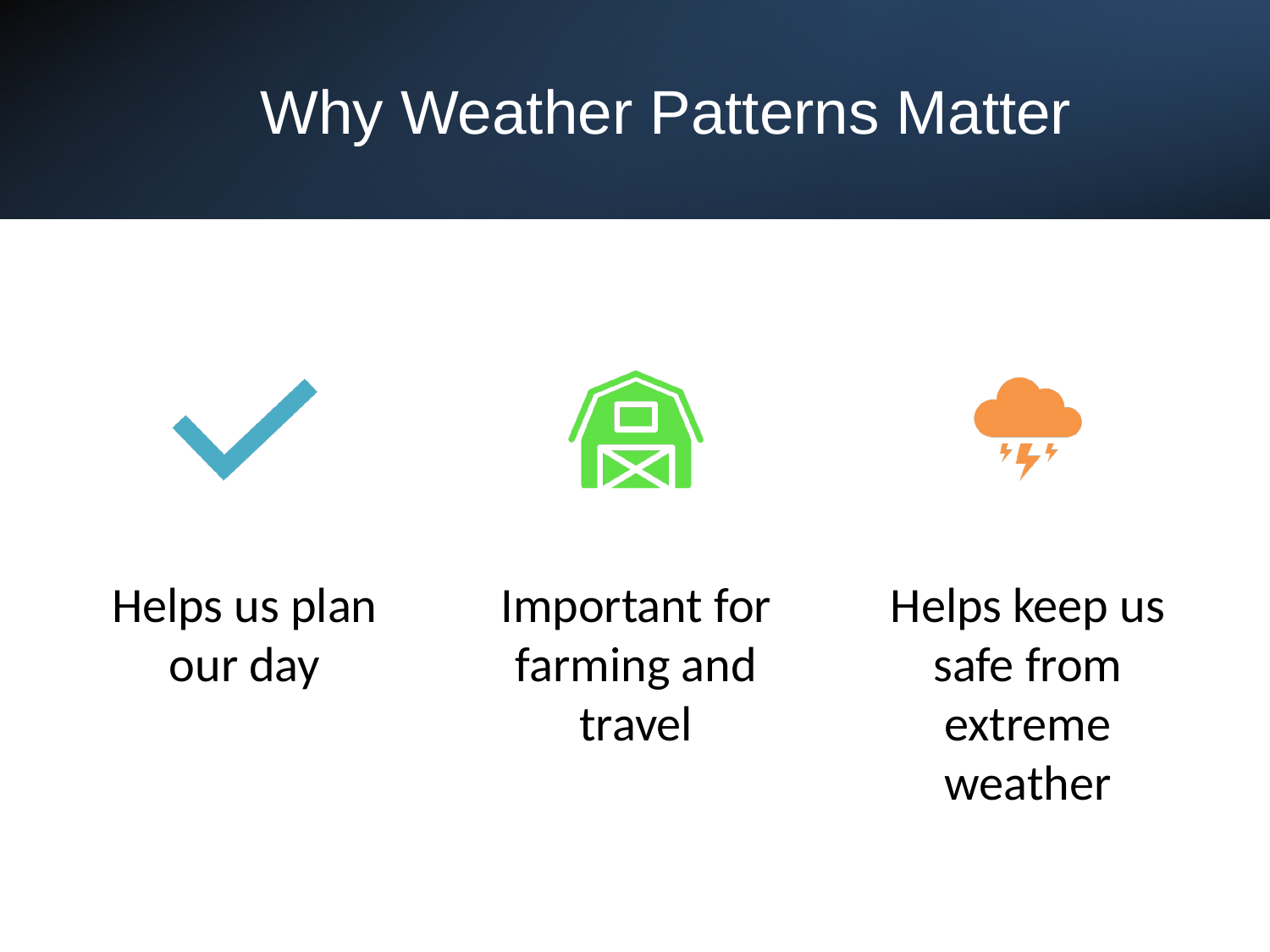

# Why Weather Patterns Matter
Helps us plan our day
Important for farming and travel
Helps keep us safe from extreme weather